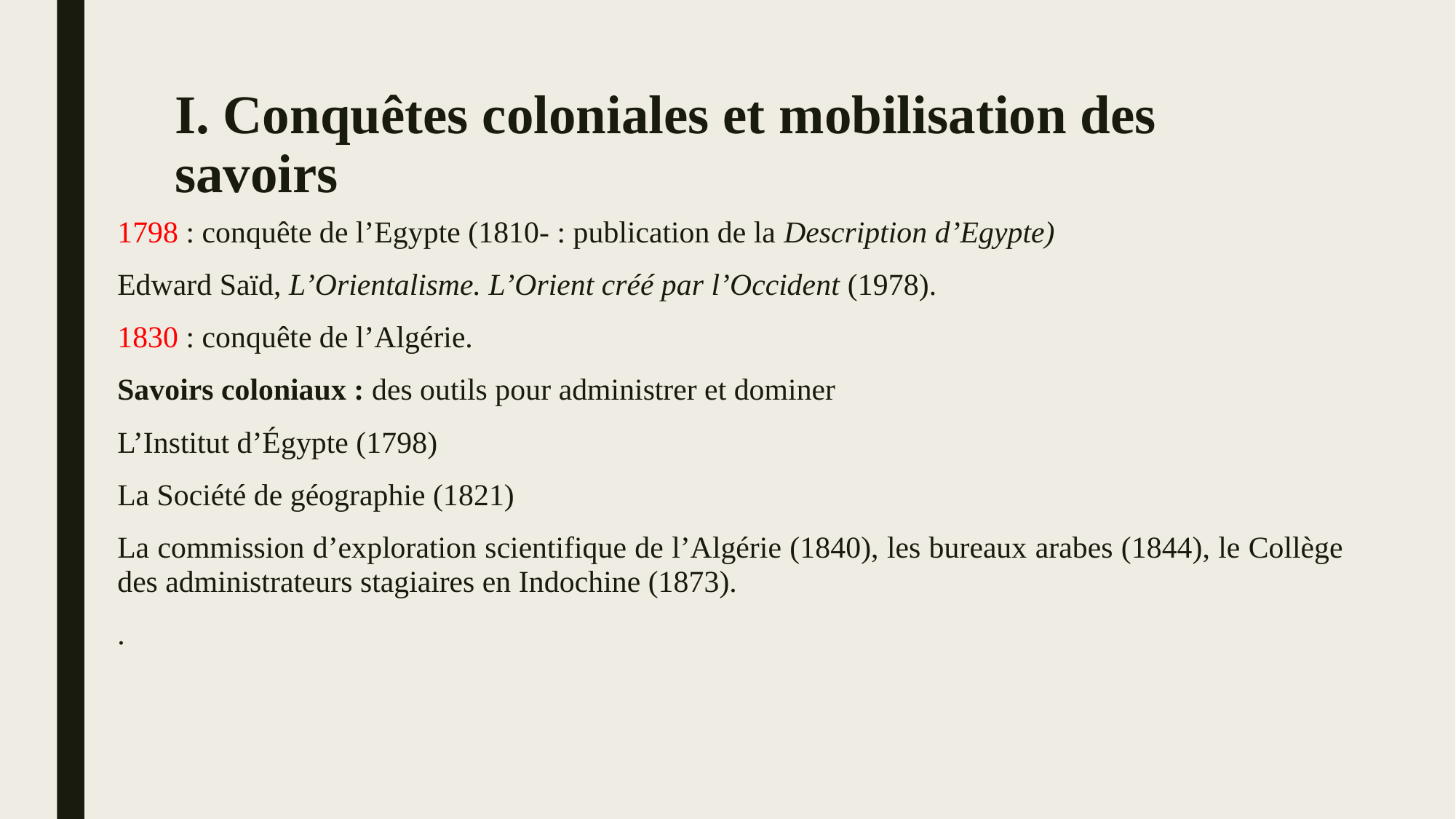

# I. Conquêtes coloniales et mobilisation des savoirs
1798 : conquête de l’Egypte (1810- : publication de la Description d’Egypte)
Edward Saïd, L’Orientalisme. L’Orient créé par l’Occident (1978).
1830 : conquête de l’Algérie.
Savoirs coloniaux : des outils pour administrer et dominer
L’Institut d’Égypte (1798)
La Société de géographie (1821)
La commission d’exploration scientifique de l’Algérie (1840), les bureaux arabes (1844), le Collège des administrateurs stagiaires en Indochine (1873).
.